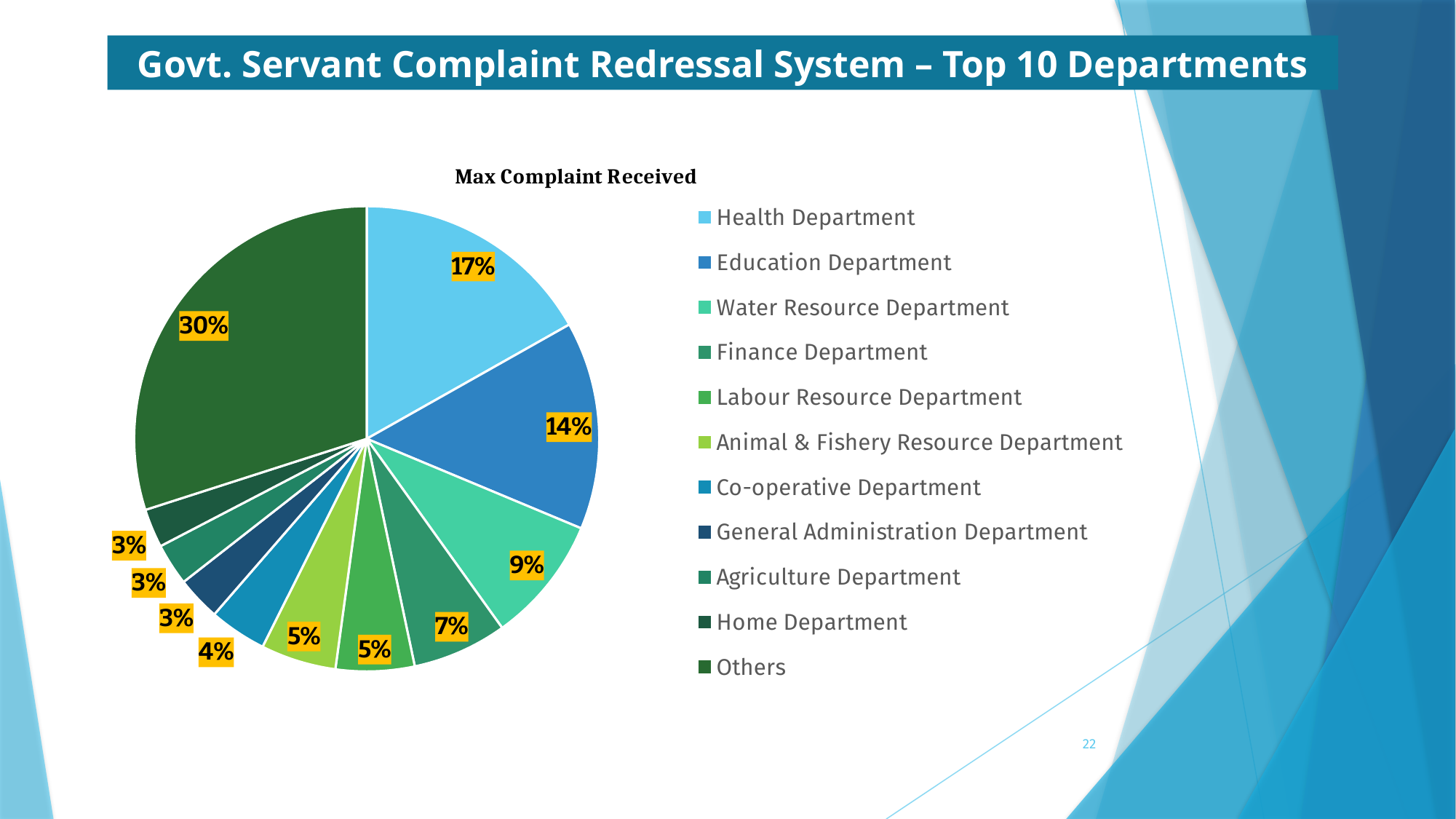

Govt. Servant Complaint Redressal System – Top 10 Departments

### Chart: Max Complaint Received

| Category | Total Received |
|---|---|
| Health Department | 363.0 |
| Education Department | 312.0 |
| Water Resource Department | 190.0 |
| Finance Department | 142.0 |
| Labour Resource Department | 118.0 |
| Animal & Fishery Resource Department | 113.0 |
| Co-operative Department | 86.0 |
| General Administration Department | 66.0 |
| Agriculture Department | 63.0 |
| Home Department | 58.0 |
| Others | 646.0 |
22